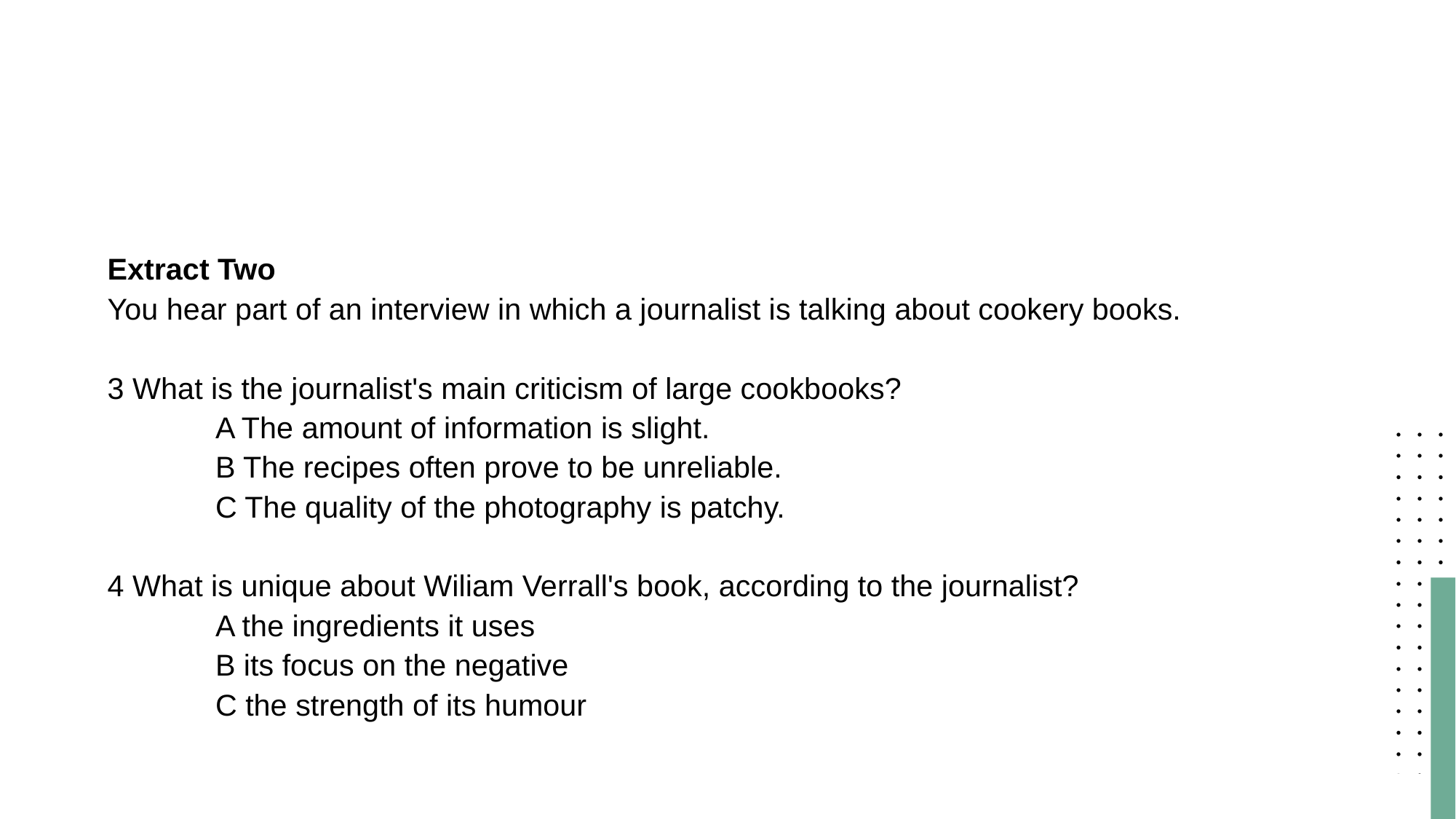

#
Extract Two
You hear part of an interview in which a journalist is talking about cookery books.

3 What is the journalist's main criticism of large cookbooks?
	A The amount of information is slight.
	B The recipes often prove to be unreliable.
	C The quality of the photography is patchy.

4 What is unique about Wiliam Verrall's book, according to the journalist?
	A the ingredients it uses
	B its focus on the negative
	C the strength of its humour